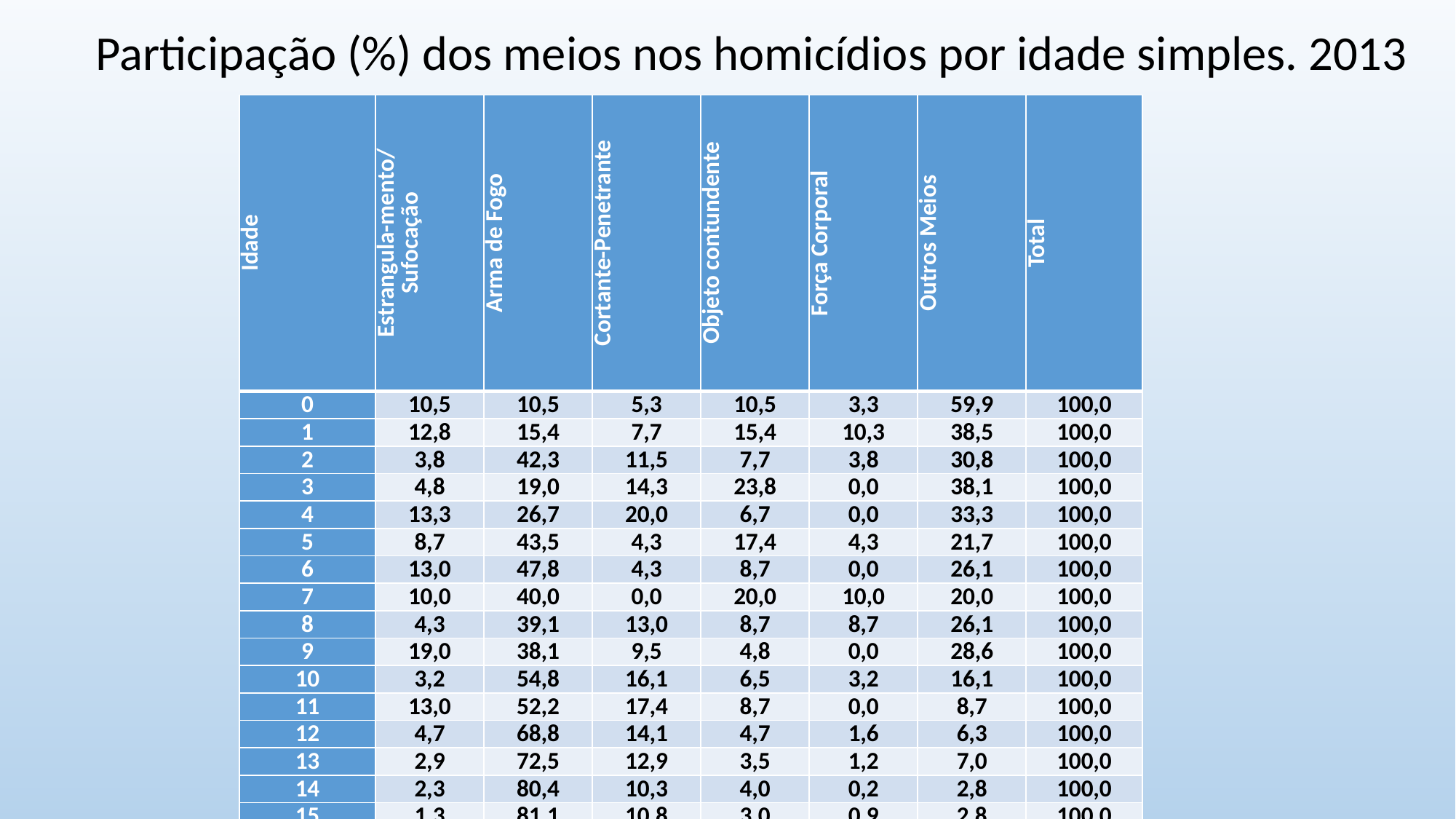

# Participação (%) dos meios nos homicídios por idade simples. 2013
| Idade | Estrangula-mento/ Sufocação | Arma de Fogo | Cortante-Penetrante | Objeto contundente | Força Corporal | Outros Meios | Total |
| --- | --- | --- | --- | --- | --- | --- | --- |
| 0 | 10,5 | 10,5 | 5,3 | 10,5 | 3,3 | 59,9 | 100,0 |
| 1 | 12,8 | 15,4 | 7,7 | 15,4 | 10,3 | 38,5 | 100,0 |
| 2 | 3,8 | 42,3 | 11,5 | 7,7 | 3,8 | 30,8 | 100,0 |
| 3 | 4,8 | 19,0 | 14,3 | 23,8 | 0,0 | 38,1 | 100,0 |
| 4 | 13,3 | 26,7 | 20,0 | 6,7 | 0,0 | 33,3 | 100,0 |
| 5 | 8,7 | 43,5 | 4,3 | 17,4 | 4,3 | 21,7 | 100,0 |
| 6 | 13,0 | 47,8 | 4,3 | 8,7 | 0,0 | 26,1 | 100,0 |
| 7 | 10,0 | 40,0 | 0,0 | 20,0 | 10,0 | 20,0 | 100,0 |
| 8 | 4,3 | 39,1 | 13,0 | 8,7 | 8,7 | 26,1 | 100,0 |
| 9 | 19,0 | 38,1 | 9,5 | 4,8 | 0,0 | 28,6 | 100,0 |
| 10 | 3,2 | 54,8 | 16,1 | 6,5 | 3,2 | 16,1 | 100,0 |
| 11 | 13,0 | 52,2 | 17,4 | 8,7 | 0,0 | 8,7 | 100,0 |
| 12 | 4,7 | 68,8 | 14,1 | 4,7 | 1,6 | 6,3 | 100,0 |
| 13 | 2,9 | 72,5 | 12,9 | 3,5 | 1,2 | 7,0 | 100,0 |
| 14 | 2,3 | 80,4 | 10,3 | 4,0 | 0,2 | 2,8 | 100,0 |
| 15 | 1,3 | 81,1 | 10,8 | 3,0 | 0,9 | 2,8 | 100,0 |
| 16 | 1,3 | 81,9 | 9,5 | 3,4 | 0,5 | 3,4 | 100,0 |
| 17 | 0,9 | 84,1 | 9,8 | 2,2 | 0,5 | 2,5 | 100,0 |
| Total | 1,9 | 78,2 | 10,0 | 3,5 | 0,8 | 5,6 | 100,0 |